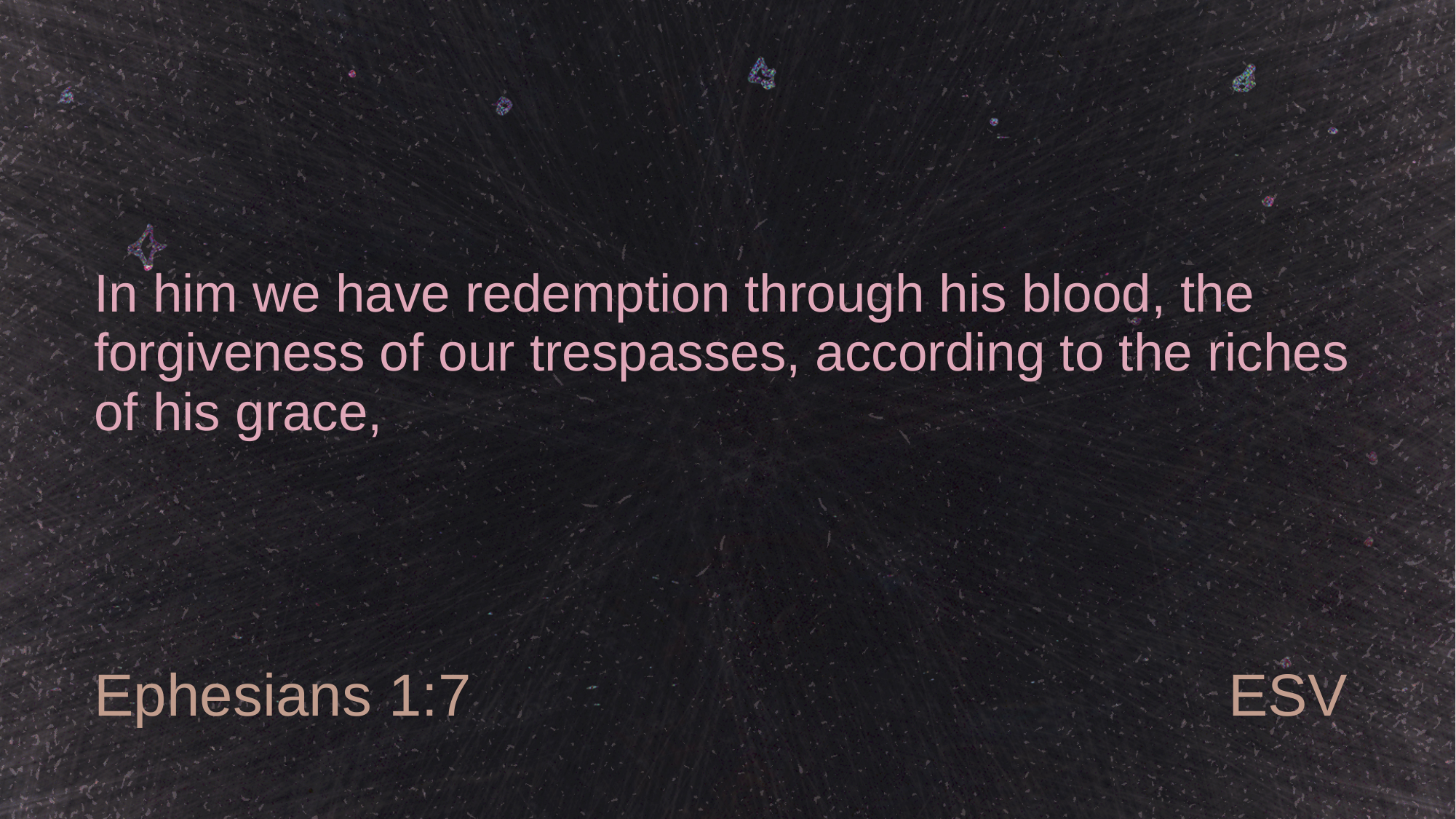

# In him we have redemption through his blood, the forgiveness of our trespasses, according to the riches of his grace,
Ephesians 1:7
ESV